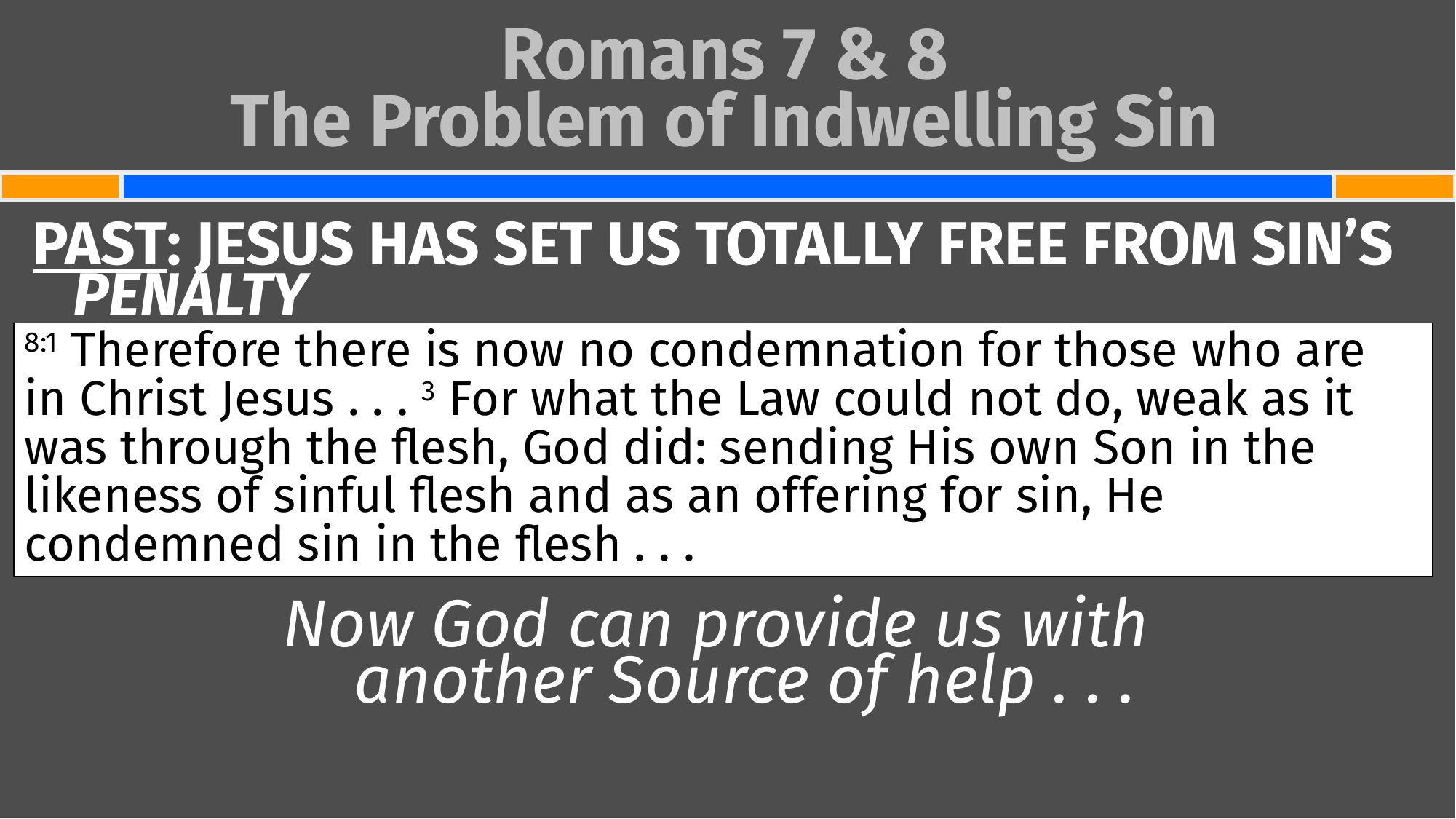

Romans 7 & 8
The Problem of Indwelling Sin
#

PAST: JESUS HAS SET US TOTALLY FREE FROM SIN’S PENALTY

Now God can provide us with
another Source of help . . .
8:1 Therefore there is now no condemnation for those who are in Christ Jesus . . . 3 For what the Law could not do, weak as it was through the flesh, God did: sending His own Son in the likeness of sinful flesh and as an offering for sin, He condemned sin in the flesh . . .